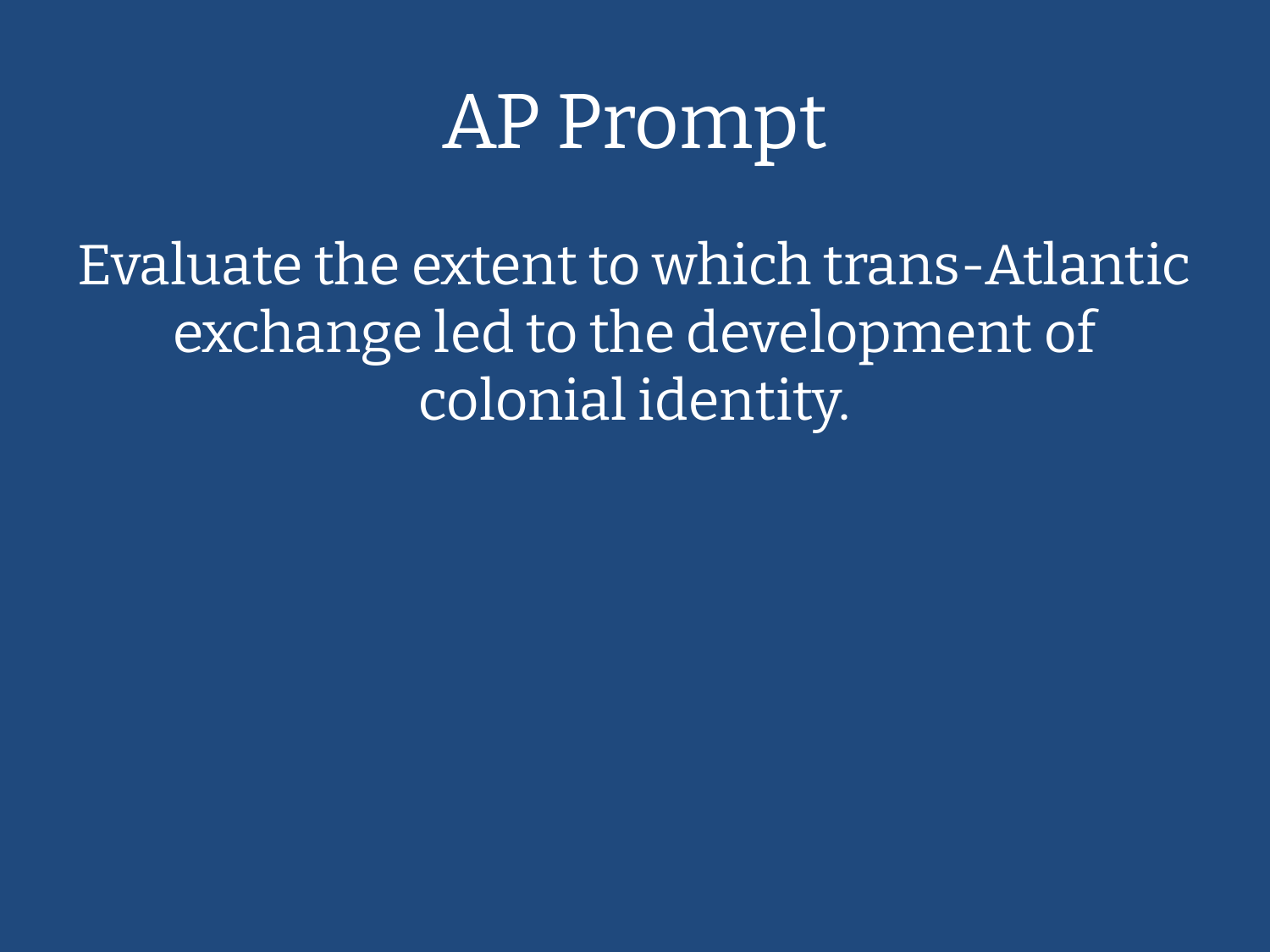

# AP Prompt
Evaluate the extent to which trans-Atlantic exchange led to the development of colonial identity.